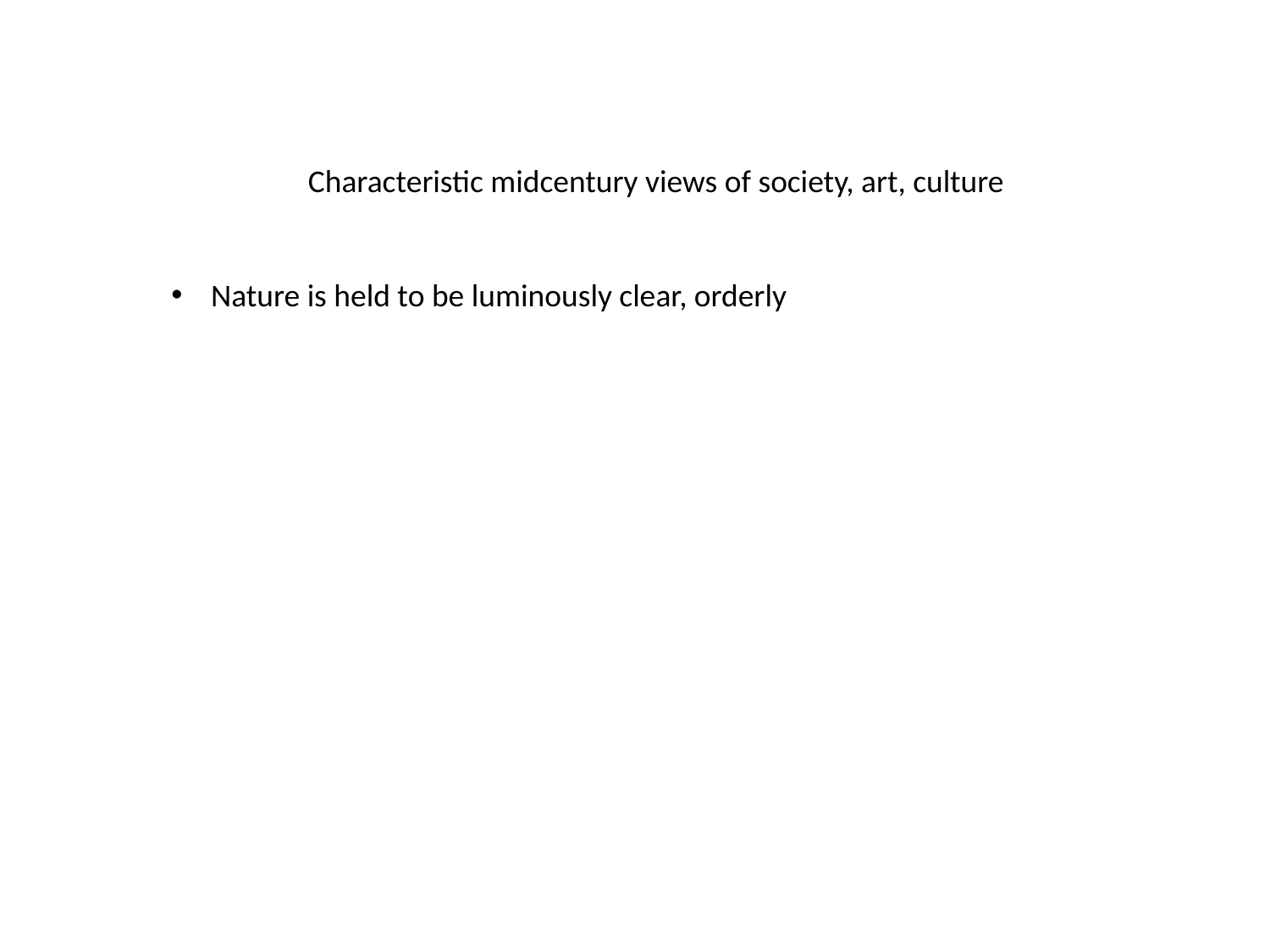

Characteristic midcentury views of society, art, culture

Nature is held to be luminously clear, orderly